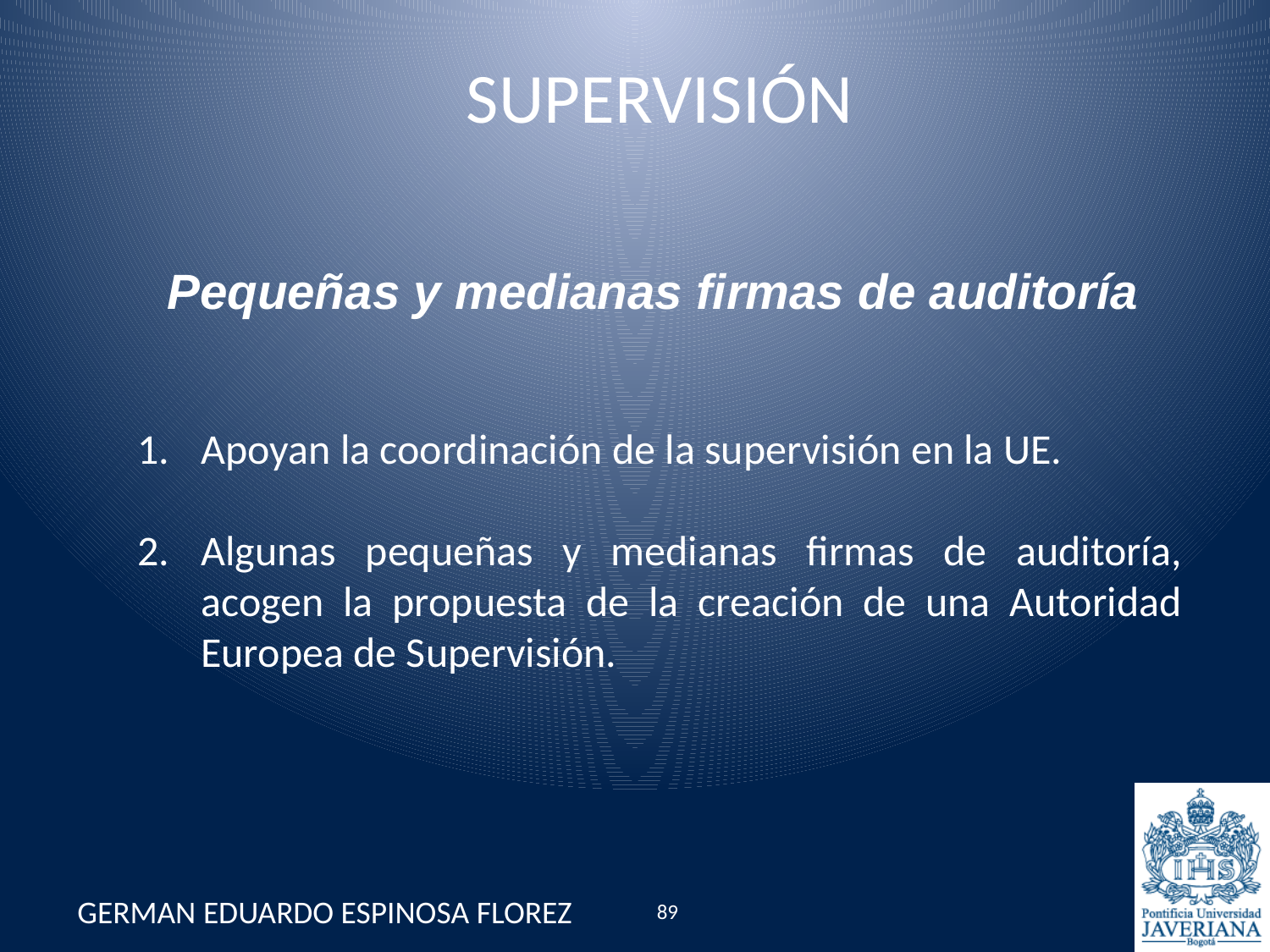

# SUPERVISIÓN
Pequeñas y medianas firmas de auditoría
Apoyan la coordinación de la supervisión en la UE.

Algunas pequeñas y medianas firmas de auditoría, acogen la propuesta de la creación de una Autoridad Europea de Supervisión.
GERMAN EDUARDO ESPINOSA FLOREZ
89